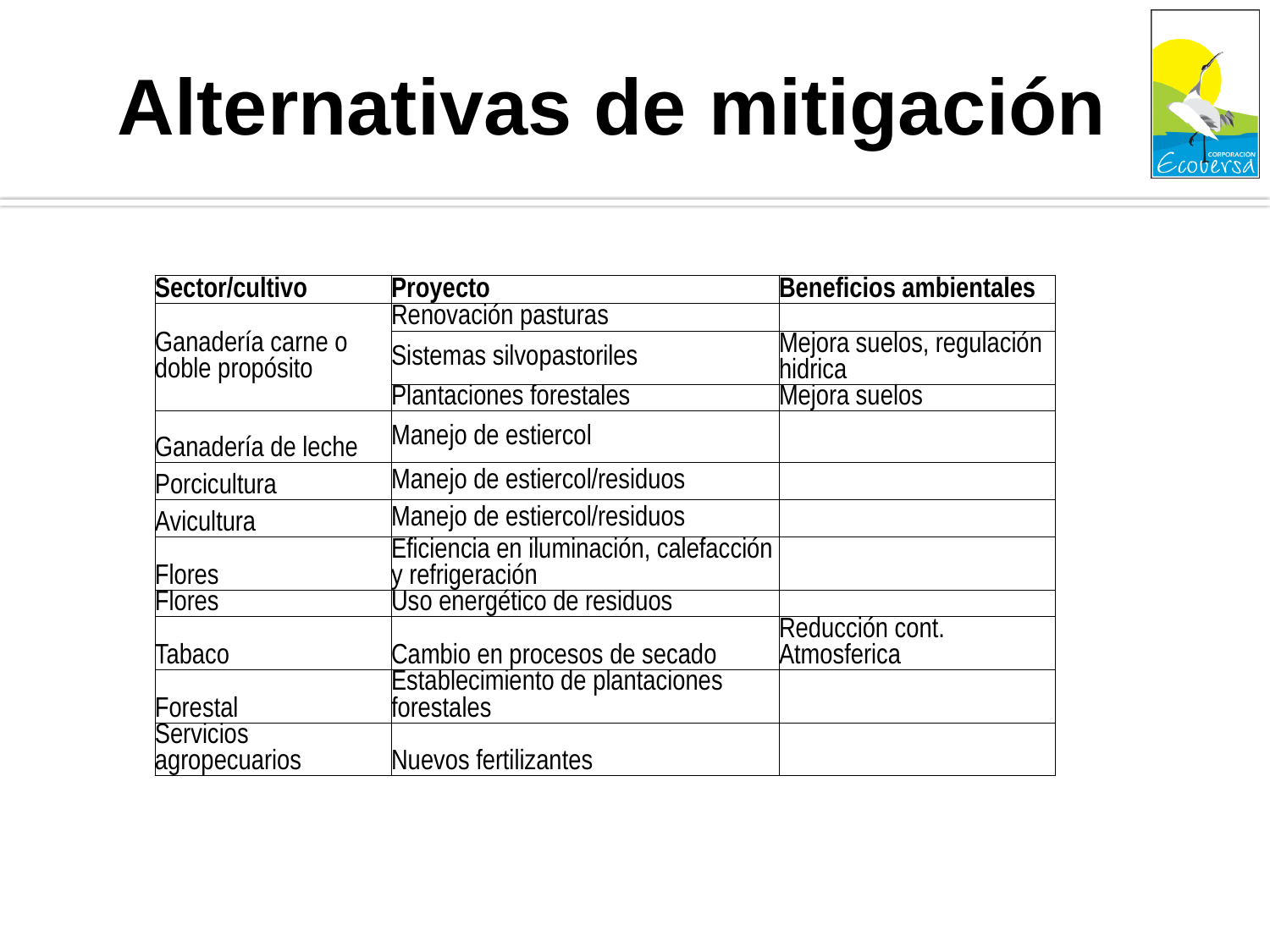

# Alternativas de mitigación
| Sector/cultivo | Proyecto | Beneficios ambientales |
| --- | --- | --- |
| Ganadería carne o doble propósito | Renovación pasturas |  |
|  | Sistemas silvopastoriles | Mejora suelos, regulación hidrica |
|  | Plantaciones forestales | Mejora suelos |
| Ganadería de leche | Manejo de estiercol |  |
| Porcicultura | Manejo de estiercol/residuos |  |
| Avicultura | Manejo de estiercol/residuos |  |
| Flores | Eficiencia en iluminación, calefacción y refrigeración |  |
| Flores | Uso energético de residuos |  |
| Tabaco | Cambio en procesos de secado | Reducción cont. Atmosferica |
| Forestal | Establecimiento de plantaciones forestales |  |
| Servicios agropecuarios | Nuevos fertilizantes |  |